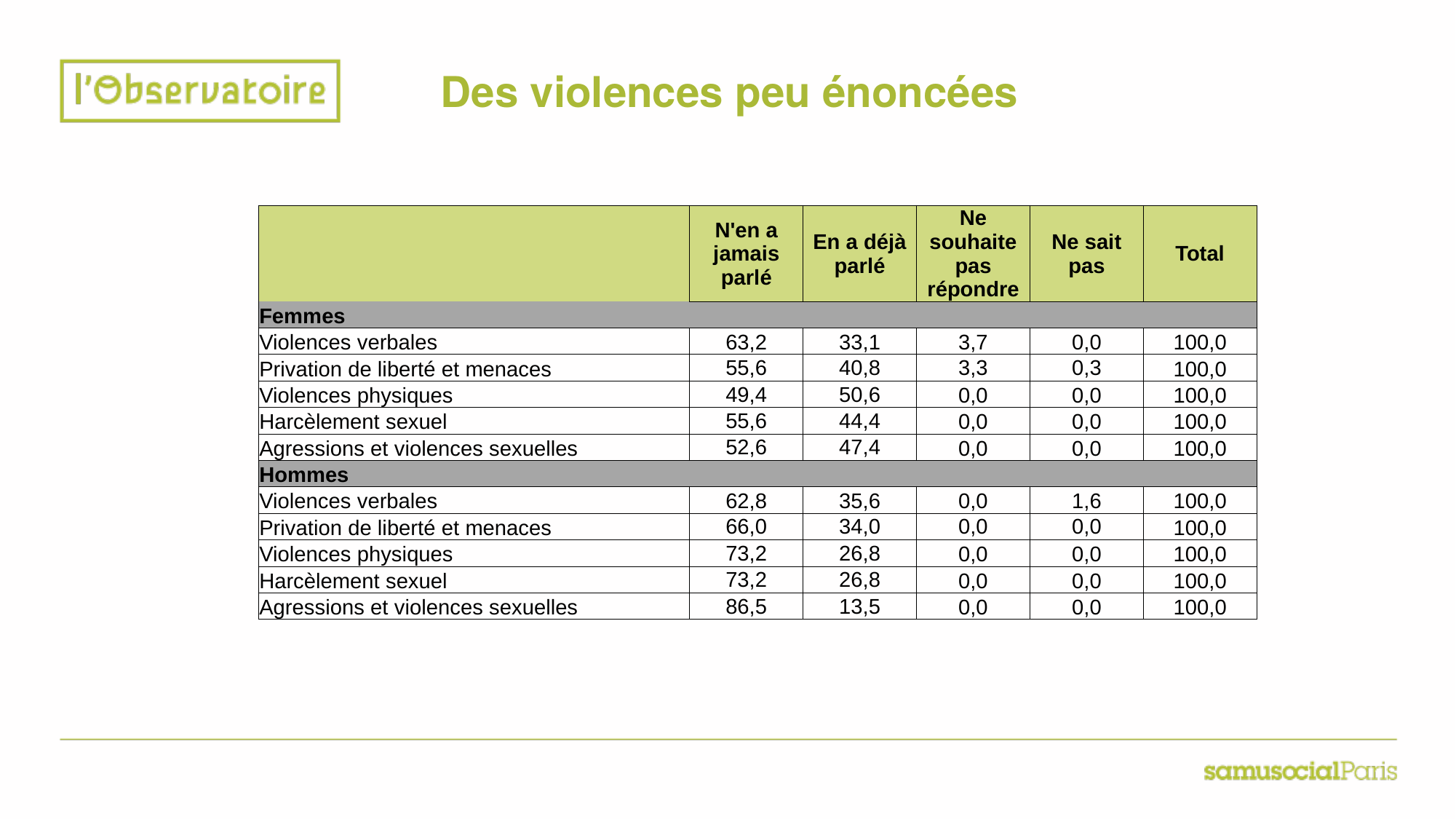

# Des violences peu énoncées
|  | N'en a jamais parlé | En a déjà parlé | Ne souhaite pas répondre | Ne sait pas | Total |
| --- | --- | --- | --- | --- | --- |
| Femmes |  |  |  |  |  |
| Violences verbales | 63,2 | 33,1 | 3,7 | 0,0 | 100,0 |
| Privation de liberté et menaces | 55,6 | 40,8 | 3,3 | 0,3 | 100,0 |
| Violences physiques | 49,4 | 50,6 | 0,0 | 0,0 | 100,0 |
| Harcèlement sexuel | 55,6 | 44,4 | 0,0 | 0,0 | 100,0 |
| Agressions et violences sexuelles | 52,6 | 47,4 | 0,0 | 0,0 | 100,0 |
| Hommes |  |  |  |  |  |
| Violences verbales | 62,8 | 35,6 | 0,0 | 1,6 | 100,0 |
| Privation de liberté et menaces | 66,0 | 34,0 | 0,0 | 0,0 | 100,0 |
| Violences physiques | 73,2 | 26,8 | 0,0 | 0,0 | 100,0 |
| Harcèlement sexuel | 73,2 | 26,8 | 0,0 | 0,0 | 100,0 |
| Agressions et violences sexuelles | 86,5 | 13,5 | 0,0 | 0,0 | 100,0 |